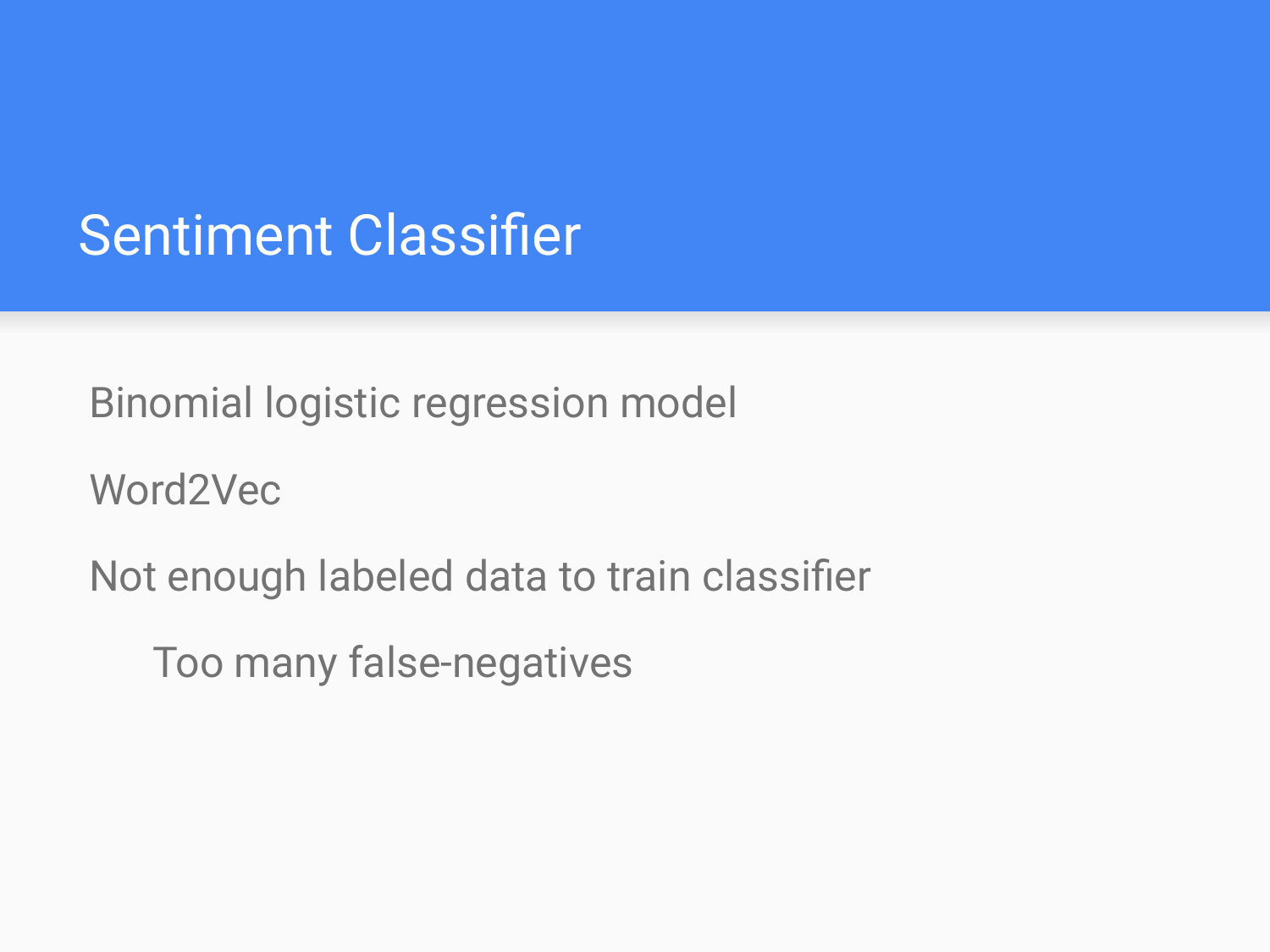

# Sentiment Classifier
Binomial logistic regression model
Word2Vec
Not enough labeled data to train classifier
Too many false-negatives